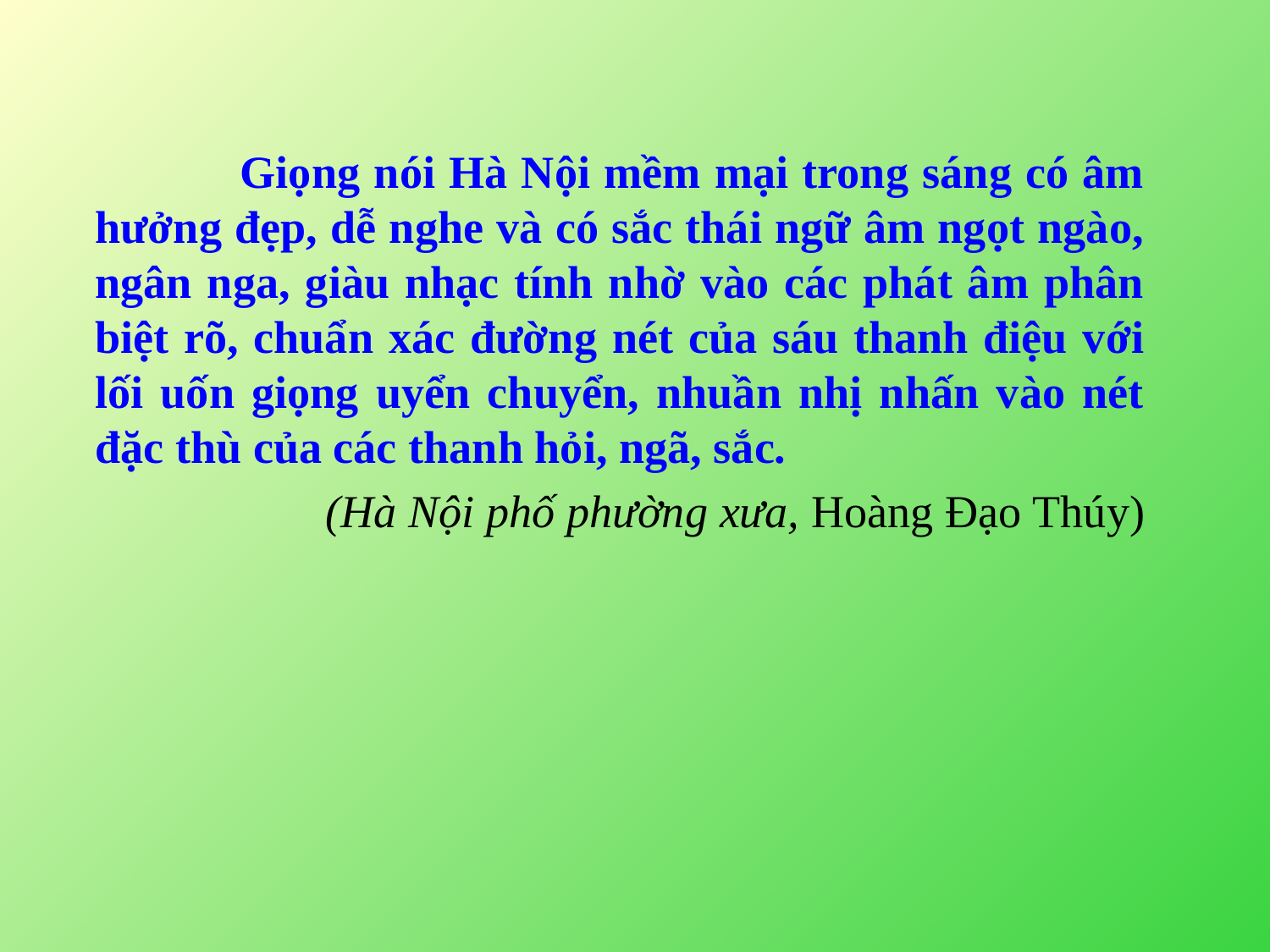

Giọng nói Hà Nội mềm mại trong sáng có âm hưởng đẹp, dễ nghe và có sắc thái ngữ âm ngọt ngào, ngân nga, giàu nhạc tính nhờ vào các phát âm phân biệt rõ, chuẩn xác đường nét của sáu thanh điệu với lối uốn giọng uyển chuyển, nhuần nhị nhấn vào nét đặc thù của các thanh hỏi, ngã, sắc.
      (Hà Nội phố phường xưa, Hoàng Đạo Thúy)